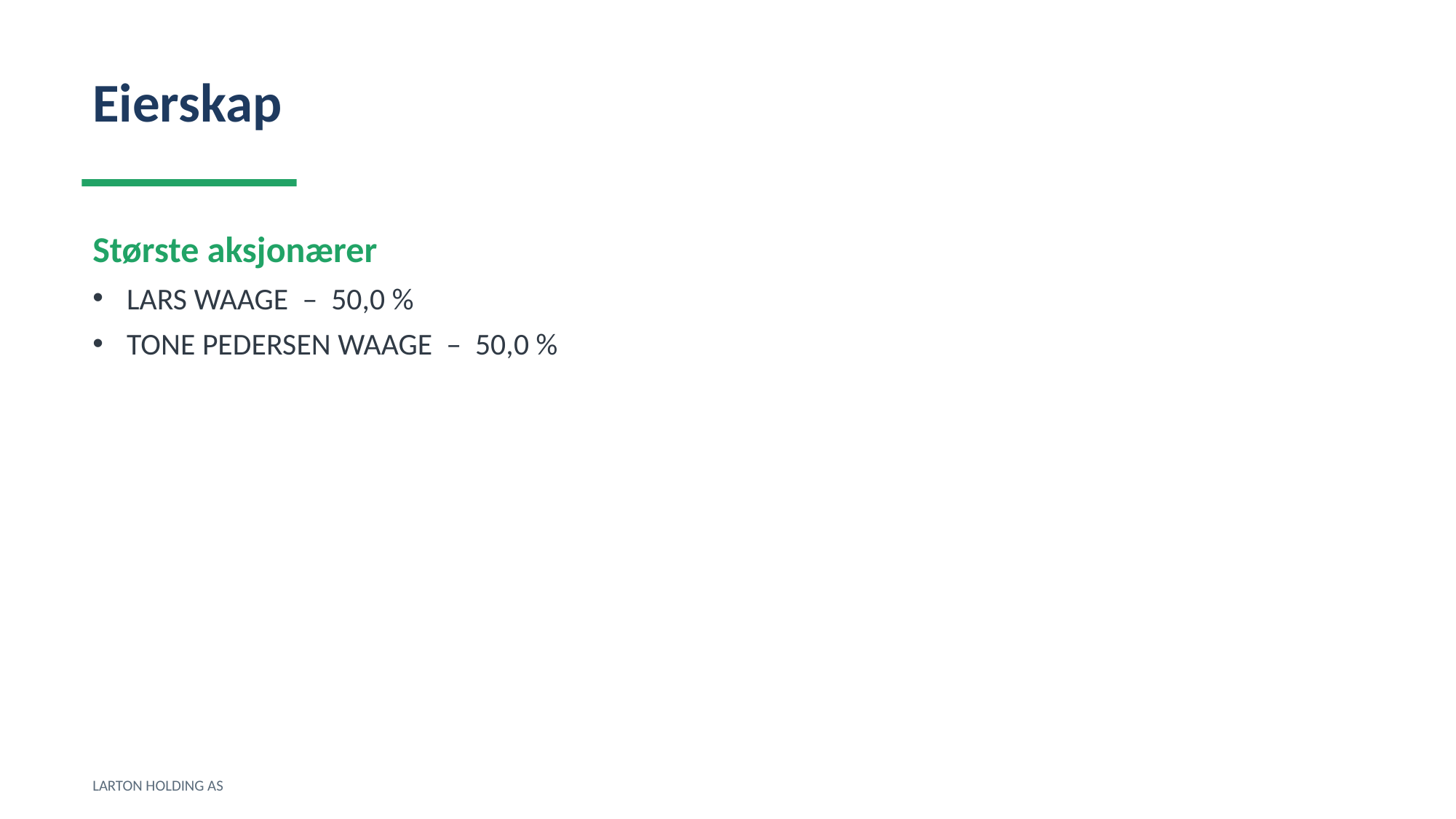

Eierskap

Største aksjonærer
LARS WAAGE  –  50,0 %
TONE PEDERSEN WAAGE  –  50,0 %
LARTON HOLDING AS